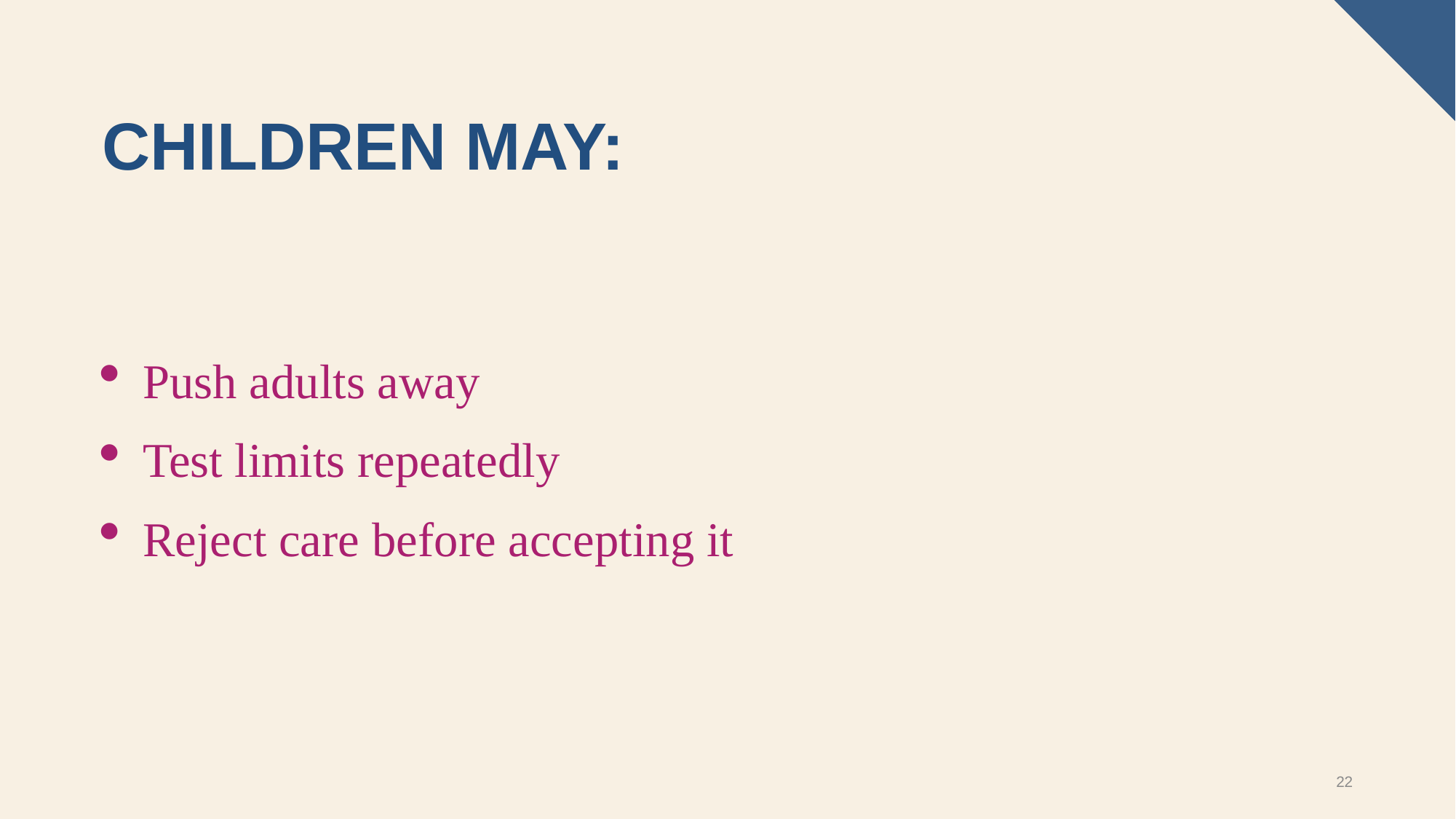

# CHILDREN MAY:

Push adults away
Test limits repeatedly
Reject care before accepting it
22